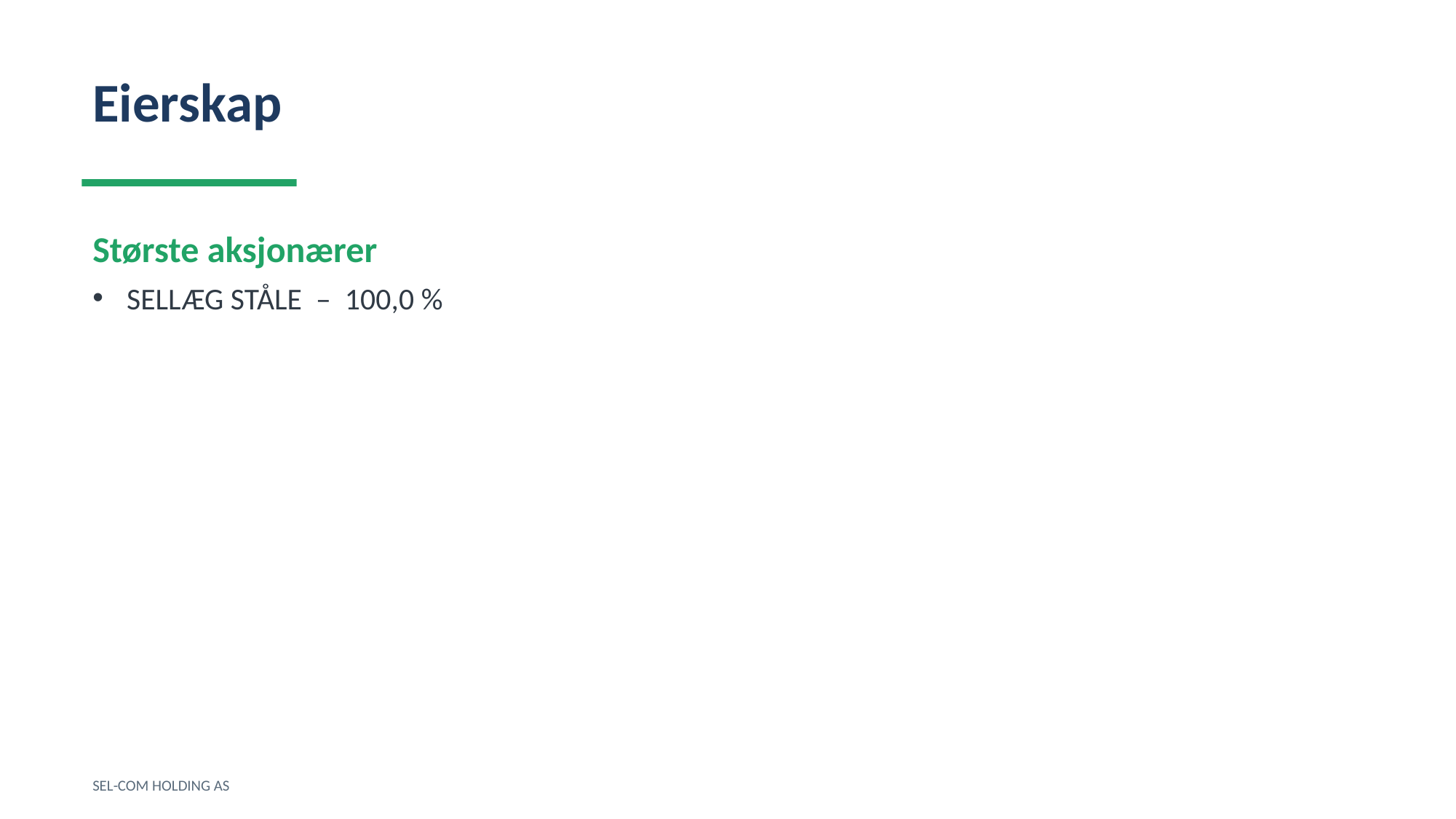

Eierskap

Største aksjonærer
SELLÆG STÅLE  –  100,0 %
SEL-COM HOLDING AS